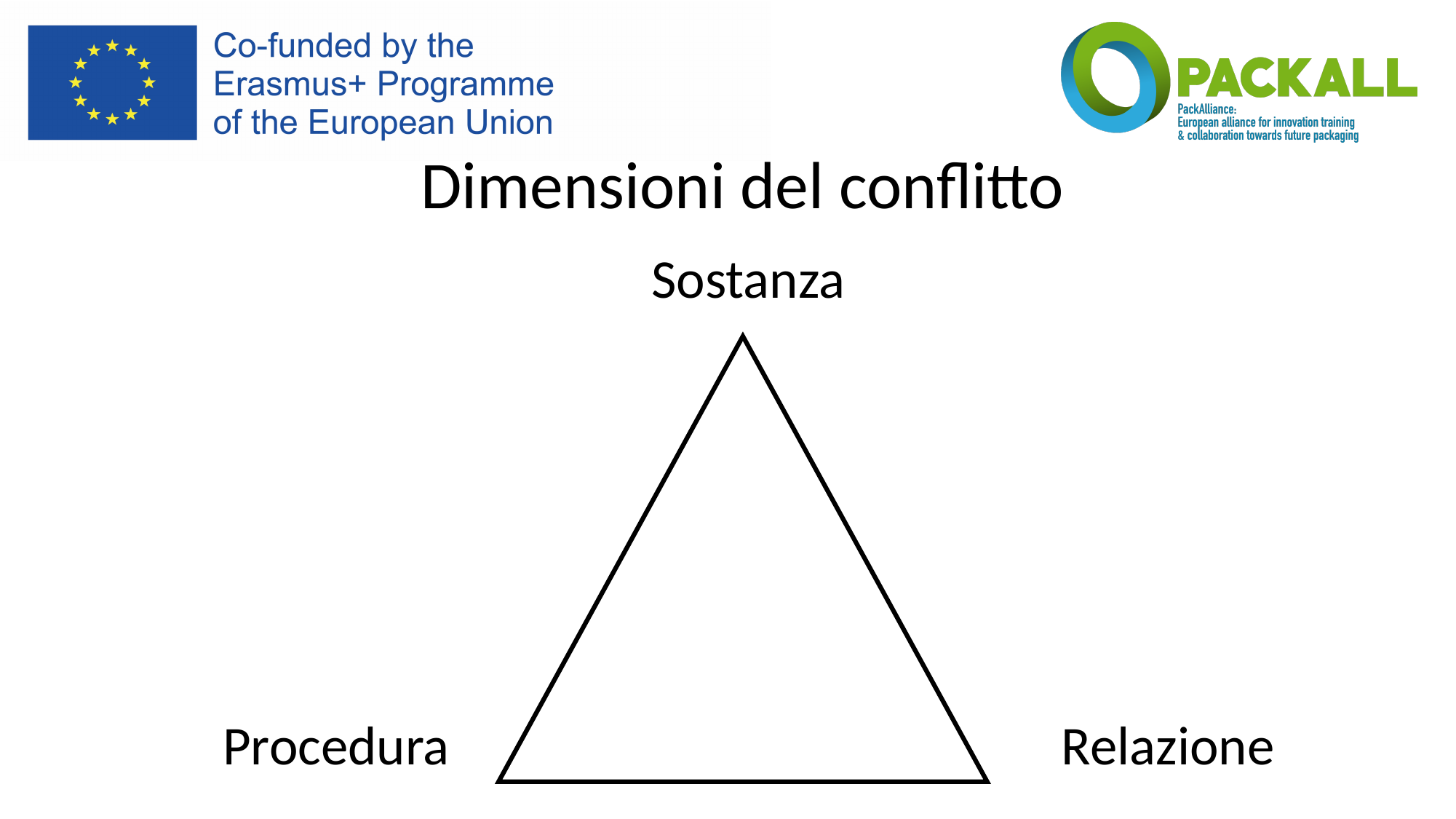

# Dimensioni del conflitto
Sostanza

Procedura
Relazione